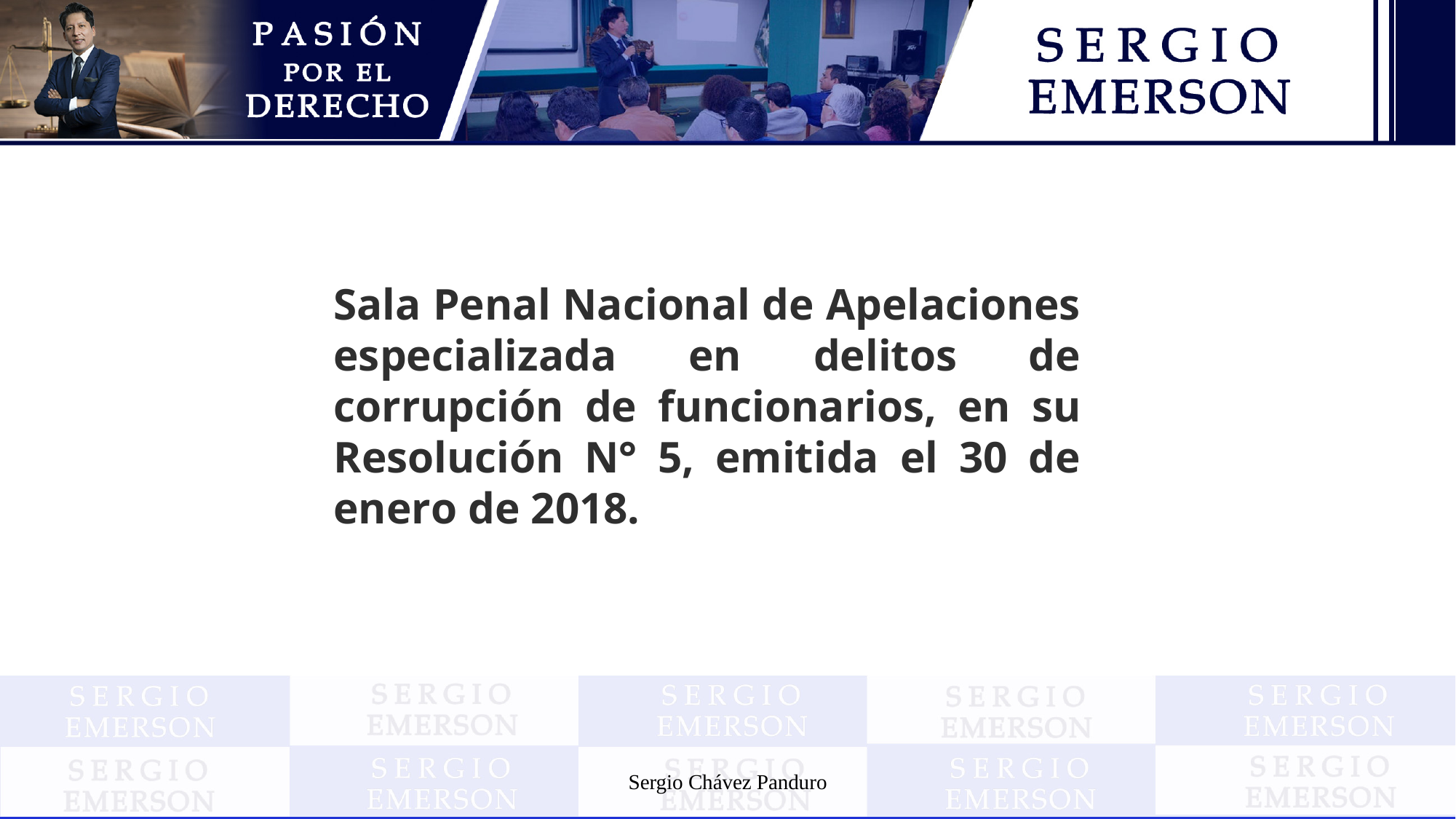

Sala Penal Nacional de Apelaciones especializada en delitos de corrupción de funcionarios, en su Resolución N° 5, emitida el 30 de enero de 2018.
Sergio Chávez Panduro